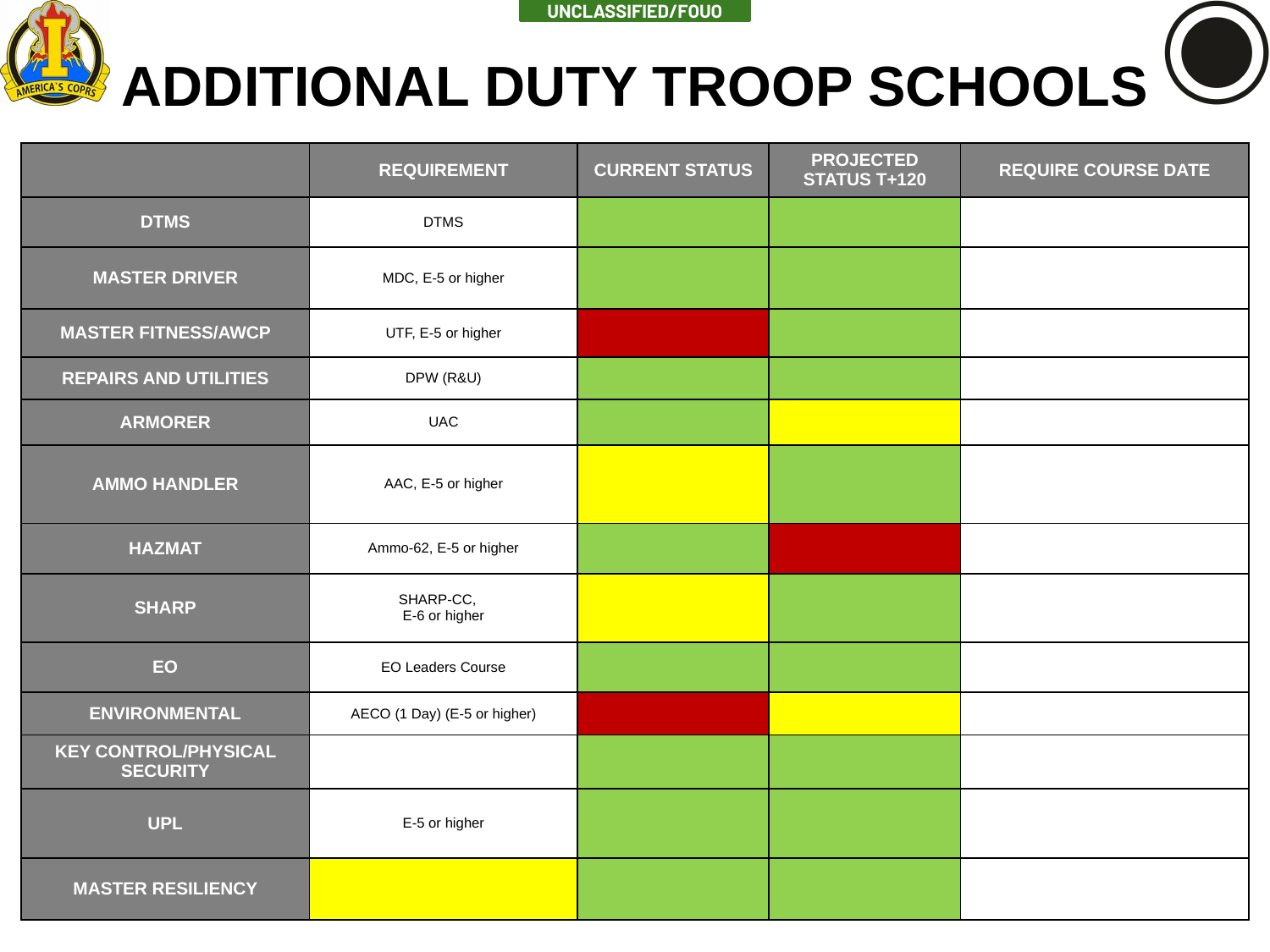

ADDITIONAL DUTY TROOP SCHOOLS
|  | REQUIREMENT | CURRENT STATUS | PROJECTED STATUS T+120 | REQUIRE COURSE DATE |
| --- | --- | --- | --- | --- |
| DTMS | DTMS |  |  |  |
| MASTER DRIVER | MDC, E-5 or higher |  |  |  |
| MASTER FITNESS/AWCP | UTF, E-5 or higher |  |  |  |
| REPAIRS AND UTILITIES | DPW (R&U) |  |  |  |
| ARMORER | UAC |  |  |  |
| AMMO HANDLER | AAC, E-5 or higher |  |  |  |
| HAZMAT | Ammo-62, E-5 or higher |  |  |  |
| SHARP | SHARP-CC, E-6 or higher |  |  |  |
| EO | EO Leaders Course |  |  |  |
| ENVIRONMENTAL | AECO (1 Day) (E-5 or higher) |  |  |  |
| KEY CONTROL/PHYSICAL SECURITY |  |  |  |  |
| UPL | E-5 or higher |  |  |  |
| MASTER RESILIENCY |  |  |  |  |